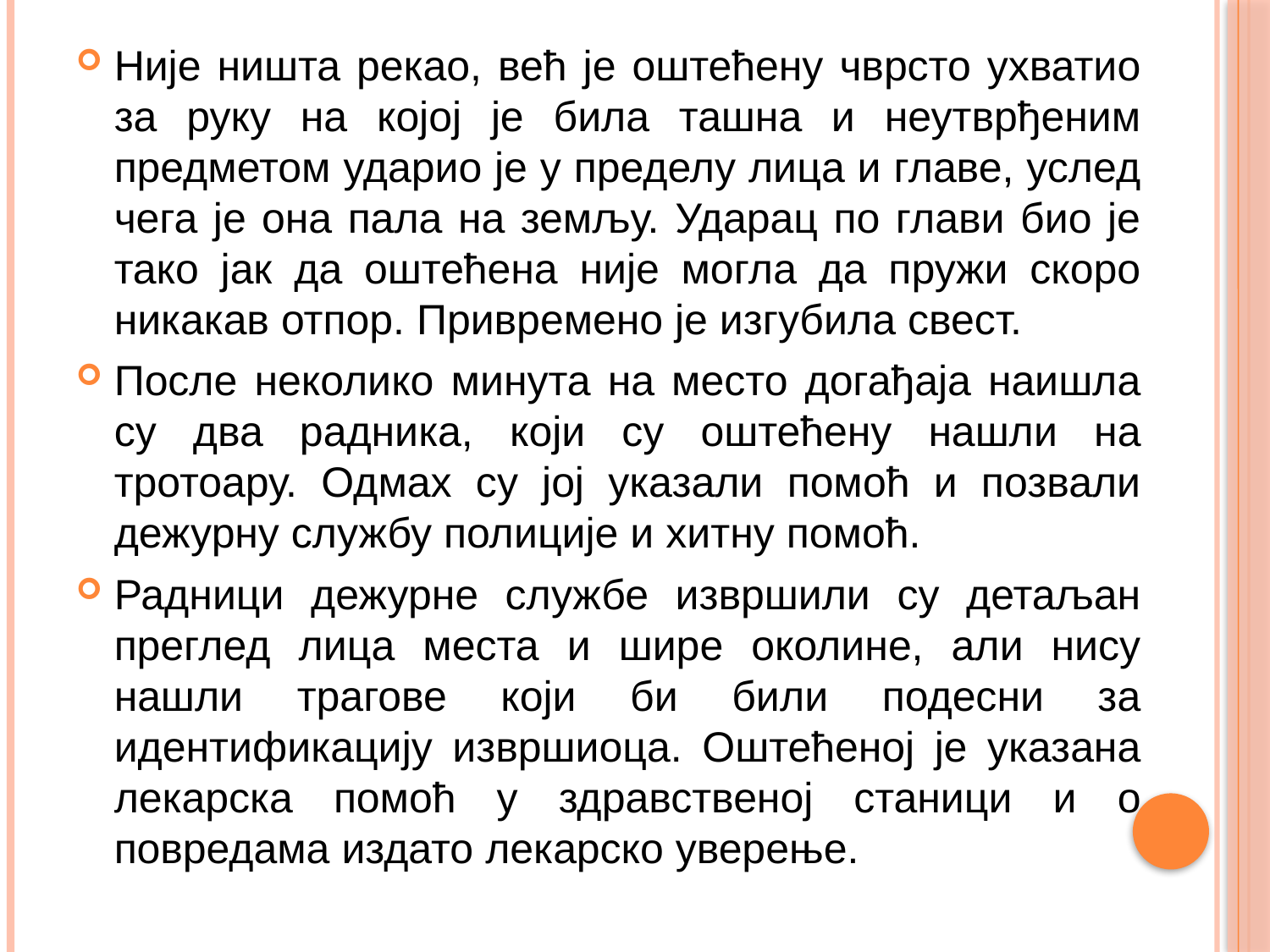

Није ништа рекао, већ је оштећену чврсто ухватио за руку на којој је била ташна и неутврђеним предметом ударио је у пределу лица и главе, услед чега је она пала на земљу. Ударац по глави био је тако јак да оштећена није могла да пружи скоро никакав отпор. Привремено је изгубила свест.
После неколико минута на место догађаја наишла су два радника, који су оштећену нашли на тротоару. Одмах су јој указали помоћ и позвали дежурну службу полиције и хитну помоћ.
Радници дежурне службе извршили су детаљан преглед лица места и шире околине, али нису нашли трагове који би били подесни за идентификацију извршиоца. Оштећеној је указана лекарска помоћ у здравственој станици и о повредама издато лекарско уверење.